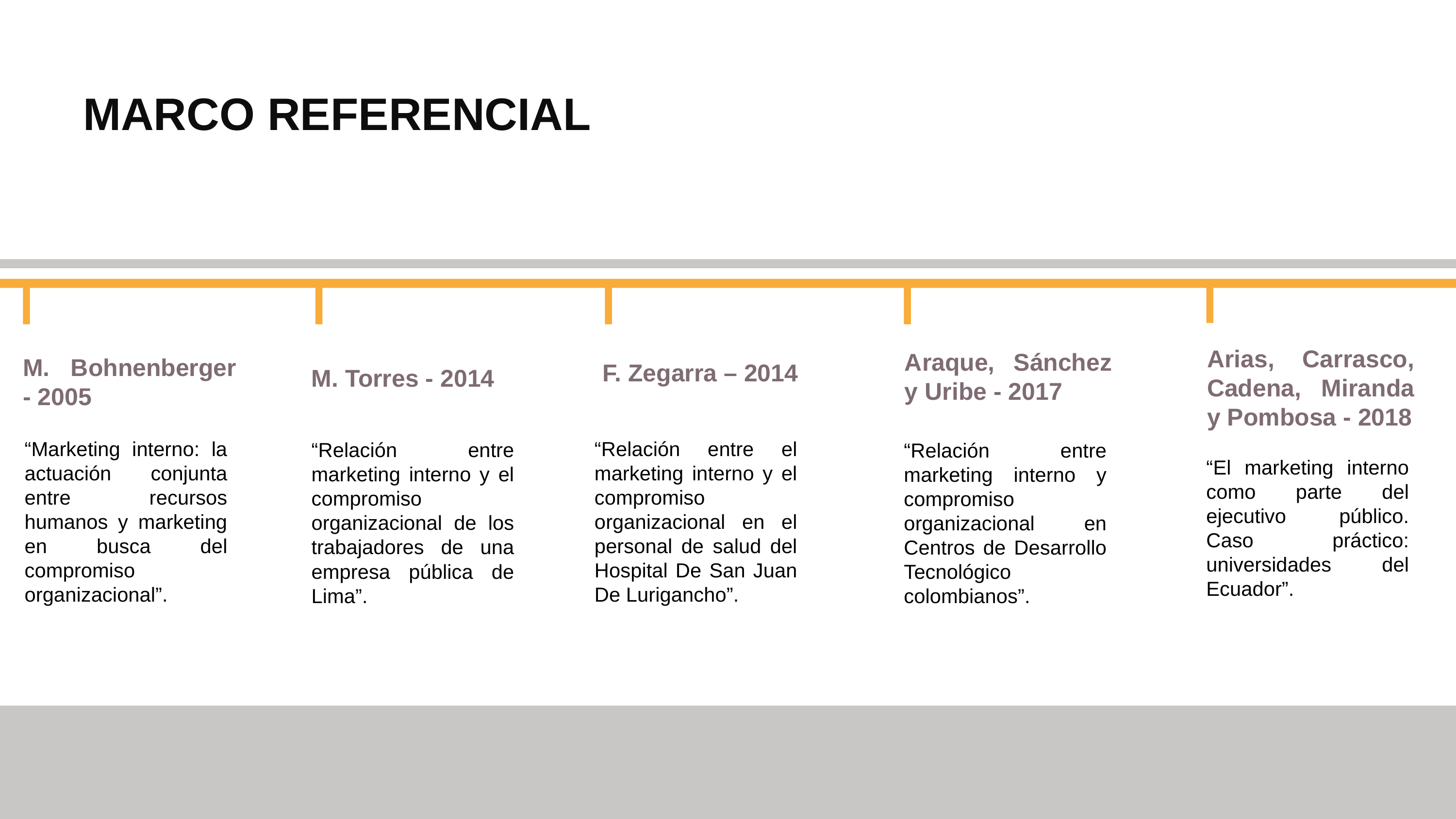

MARCO REFERENCIAL

Arias, Carrasco, Cadena, Miranda y Pombosa - 2018
“El marketing interno como parte del ejecutivo público. Caso práctico: universidades del Ecuador”.
Araque, Sánchez y Uribe - 2017
“Relación entre marketing interno y compromiso organizacional en Centros de Desarrollo Tecnológico colombianos”.
F. Zegarra – 2014
“Relación entre el marketing interno y el compromiso organizacional en el personal de salud del Hospital De San Juan De Lurigancho”.
M. Bohnenberger - 2005
“Marketing interno: la actuación conjunta entre recursos humanos y marketing en busca del compromiso organizacional”.
M. Torres - 2014
“Relación entre marketing interno y el compromiso organizacional de los trabajadores de una empresa pública de Lima”.